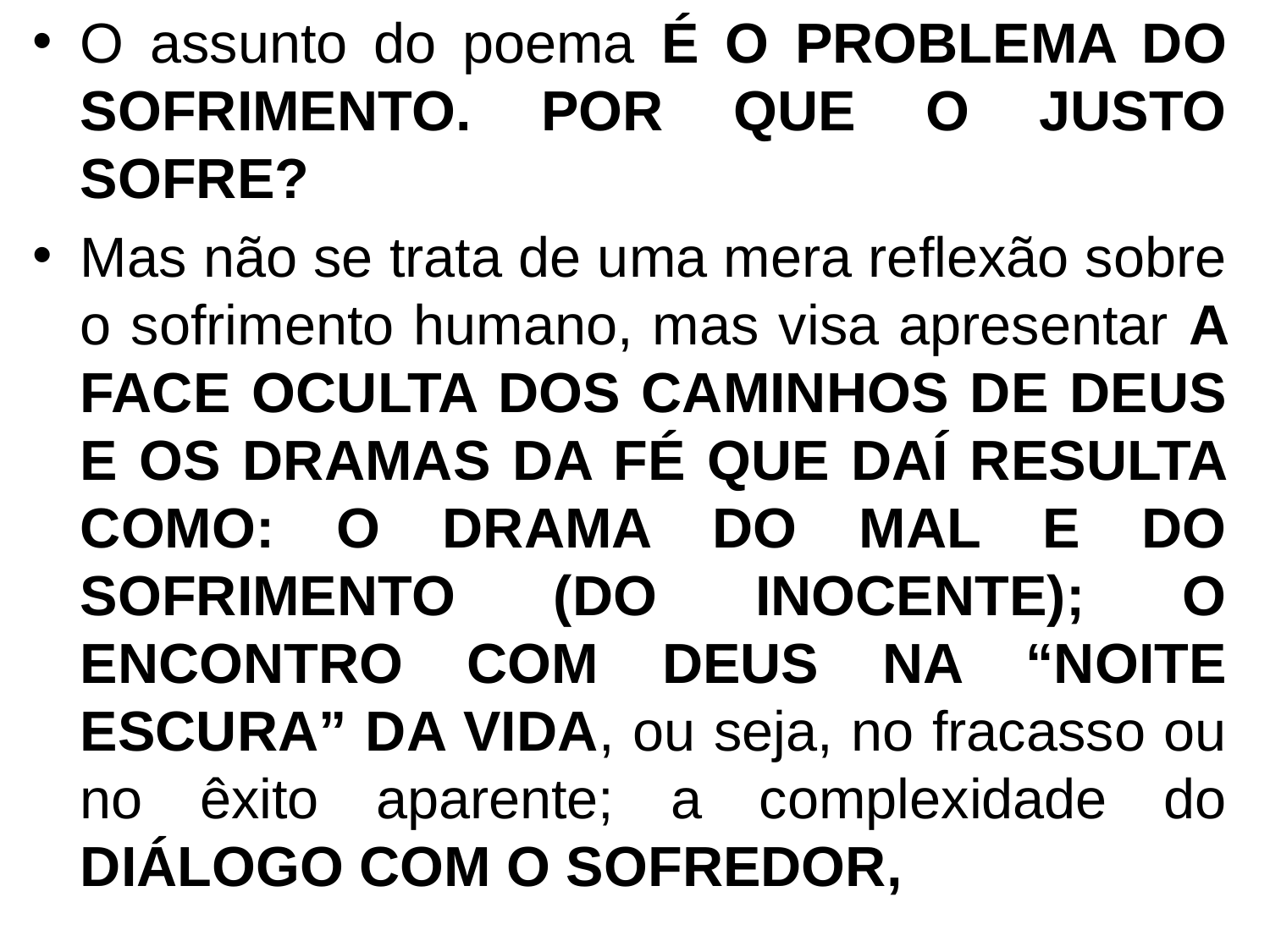

O assunto do poema É O PROBLEMA DO SOFRIMENTO. POR QUE O JUSTO SOFRE?
Mas não se trata de uma mera reflexão sobre o sofrimento humano, mas visa apresentar A FACE OCULTA DOS CAMINHOS DE DEUS E OS DRAMAS DA FÉ QUE DAÍ RESULTA COMO: O DRAMA DO MAL E DO SOFRIMENTO (DO INOCENTE); O ENCONTRO COM DEUS NA “NOITE ESCURA” DA VIDA, ou seja, no fracasso ou no êxito aparente; a complexidade do DIÁLOGO COM O SOFREDOR,